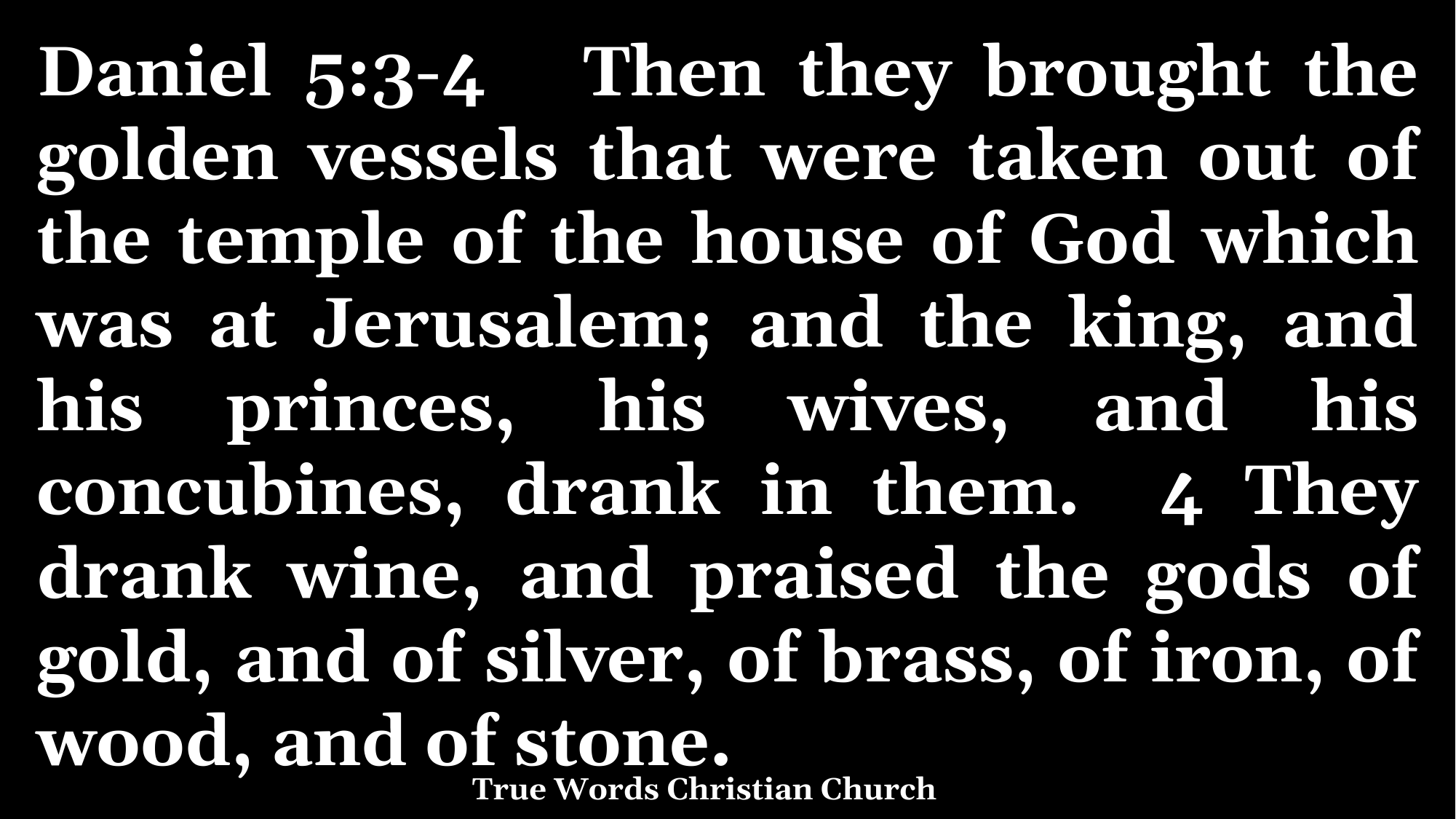

Daniel 5:3-4   Then they brought the golden vessels that were taken out of the temple of the house of God which was at Jerusalem; and the king, and his princes, his wives, and his concubines, drank in them.  4 They drank wine, and praised the gods of gold, and of silver, of brass, of iron, of wood, and of stone.
True Words Christian Church